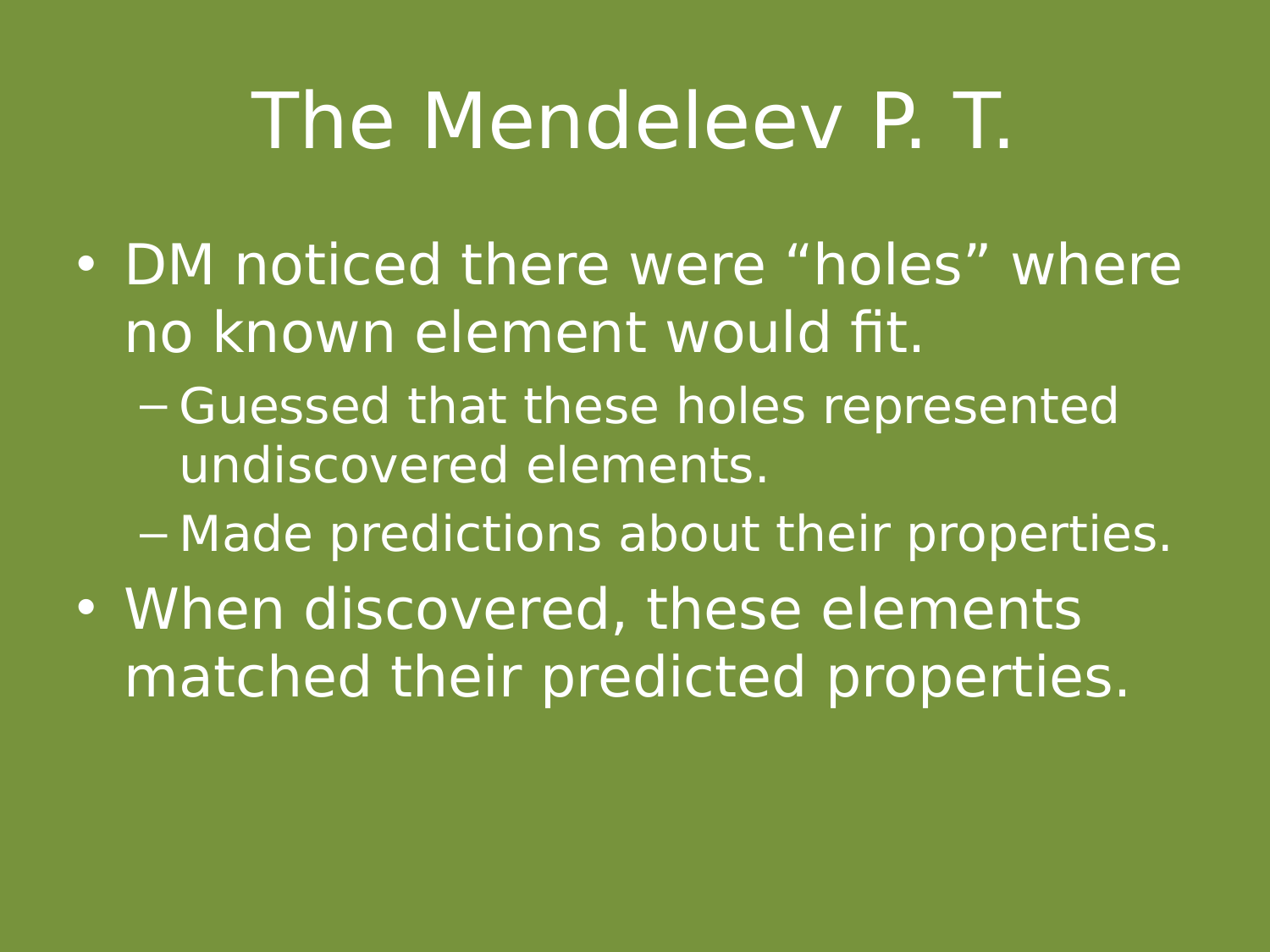

# The Mendeleev P. T.
DM noticed there were “holes” where no known element would fit.
Guessed that these holes represented undiscovered elements.
Made predictions about their properties.
When discovered, these elements matched their predicted properties.